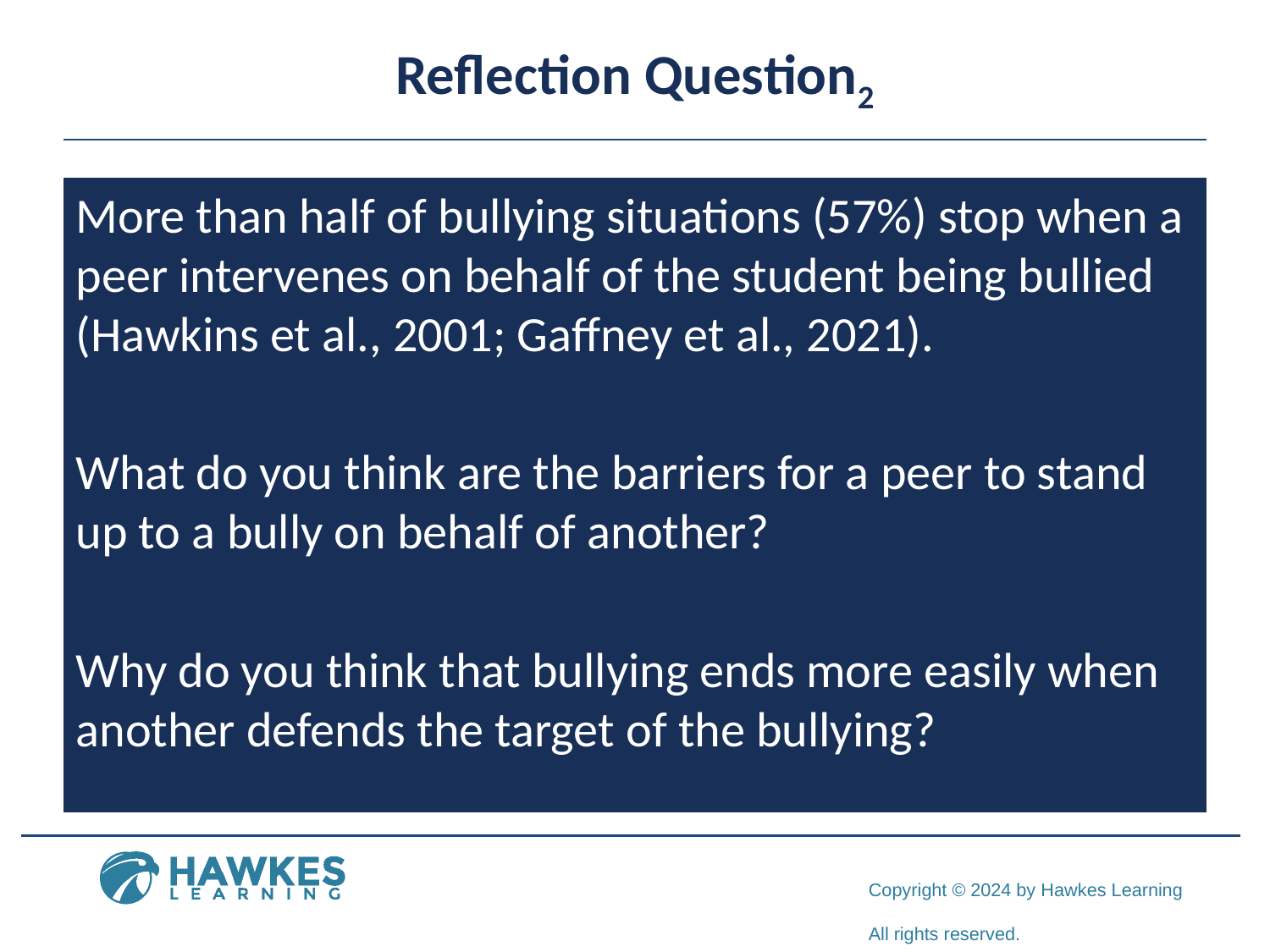

# Reflection Question2
More than half of bullying situations (57%) stop when a peer intervenes on behalf of the student being bullied (Hawkins et al., 2001; Gaffney et al., 2021).

What do you think are the barriers for a peer to stand up to a bully on behalf of another?

Why do you think that bullying ends more easily when another defends the target of the bullying?